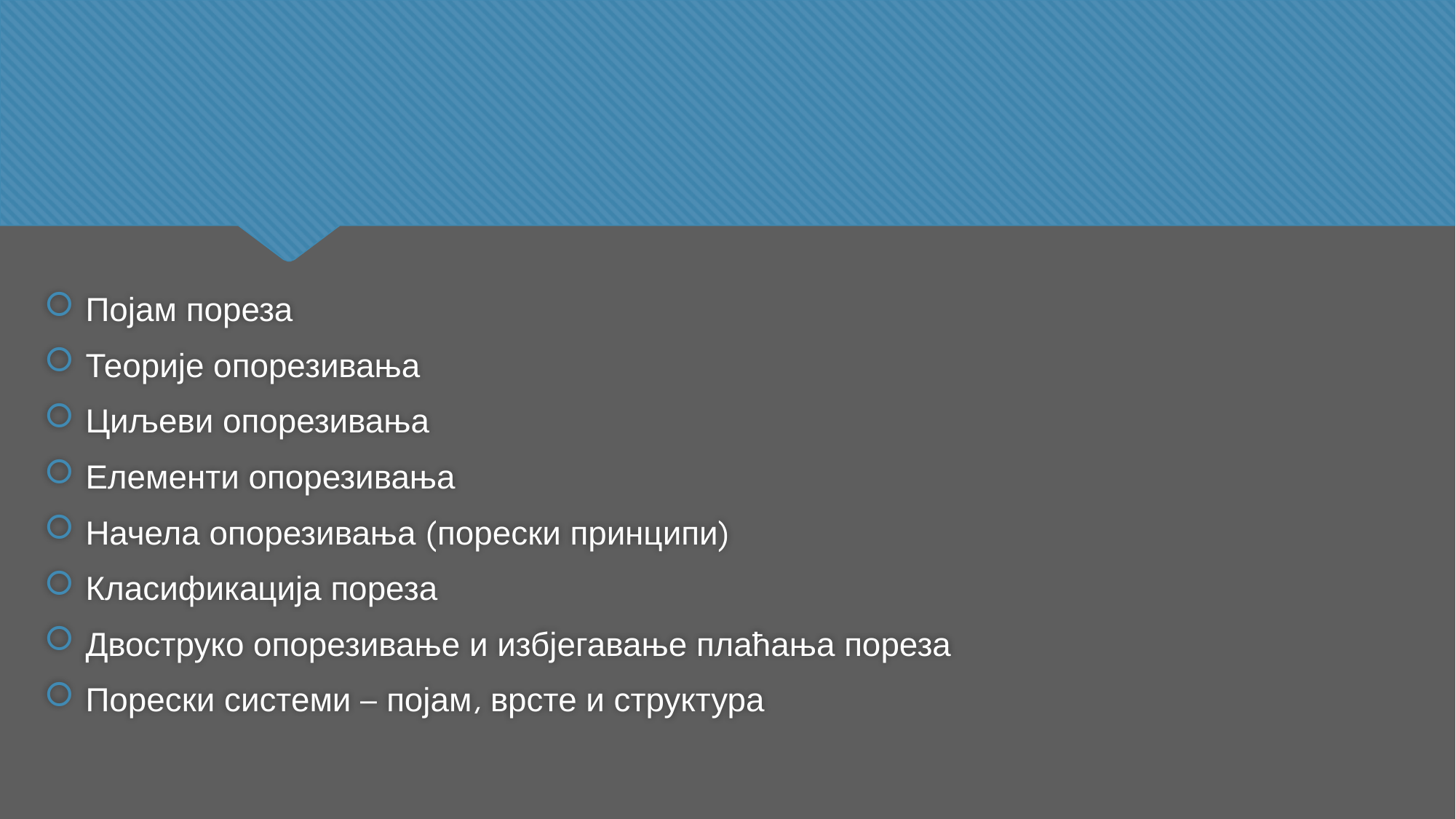

Појам пореза
Теорије опорезивања
Циљеви опорезивања
Елементи опорезивања
Начела опорезивања (порески принципи)
Класификација пореза
Двоструко опорезивање и избјегавање плаћања пореза
Порески системи – појам, врсте и структура